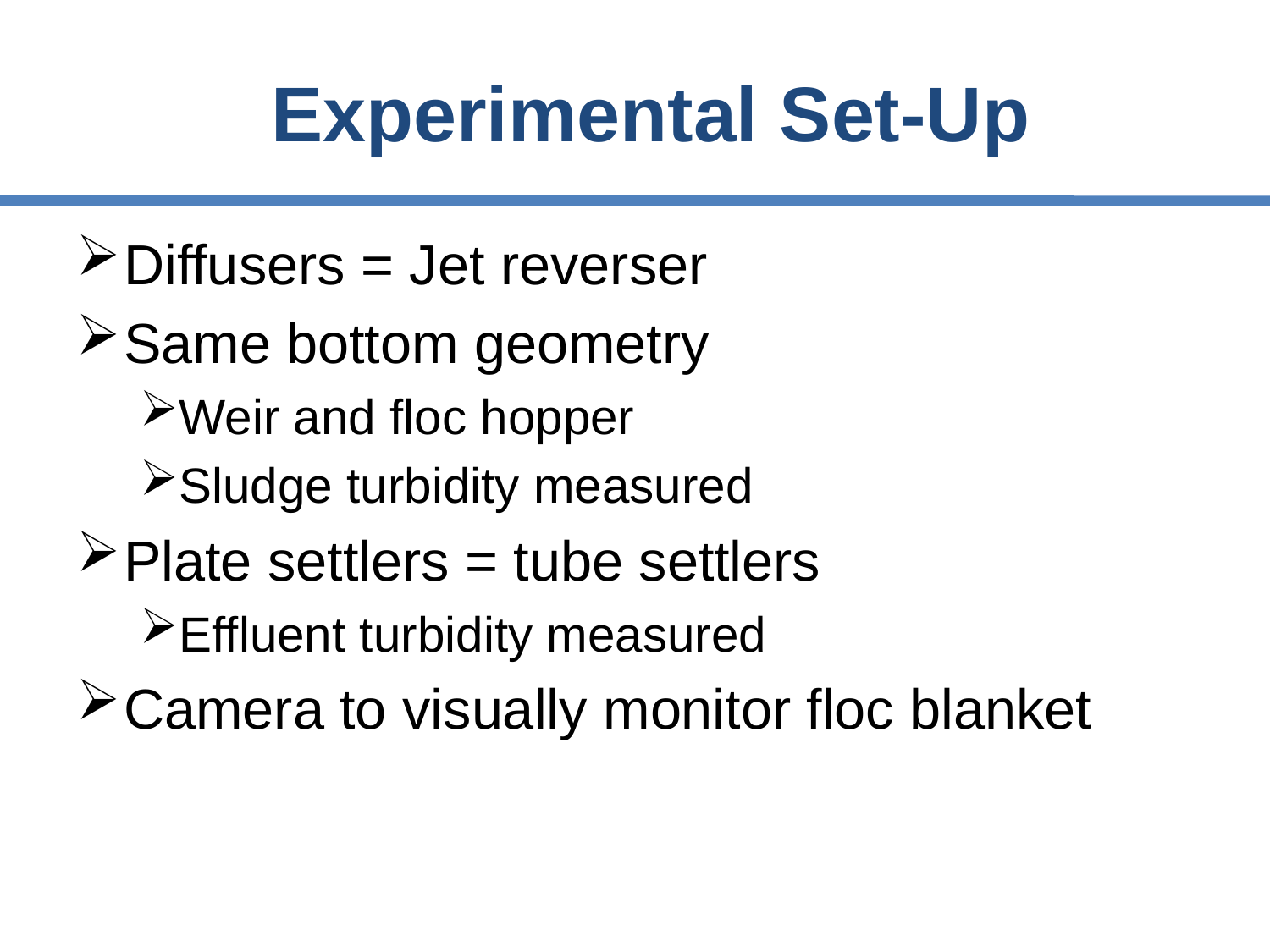

# Experimental Set-Up
Diffusers = Jet reverser
Same bottom geometry
Weir and floc hopper
Sludge turbidity measured
Plate settlers = tube settlers
Effluent turbidity measured
Camera to visually monitor floc blanket